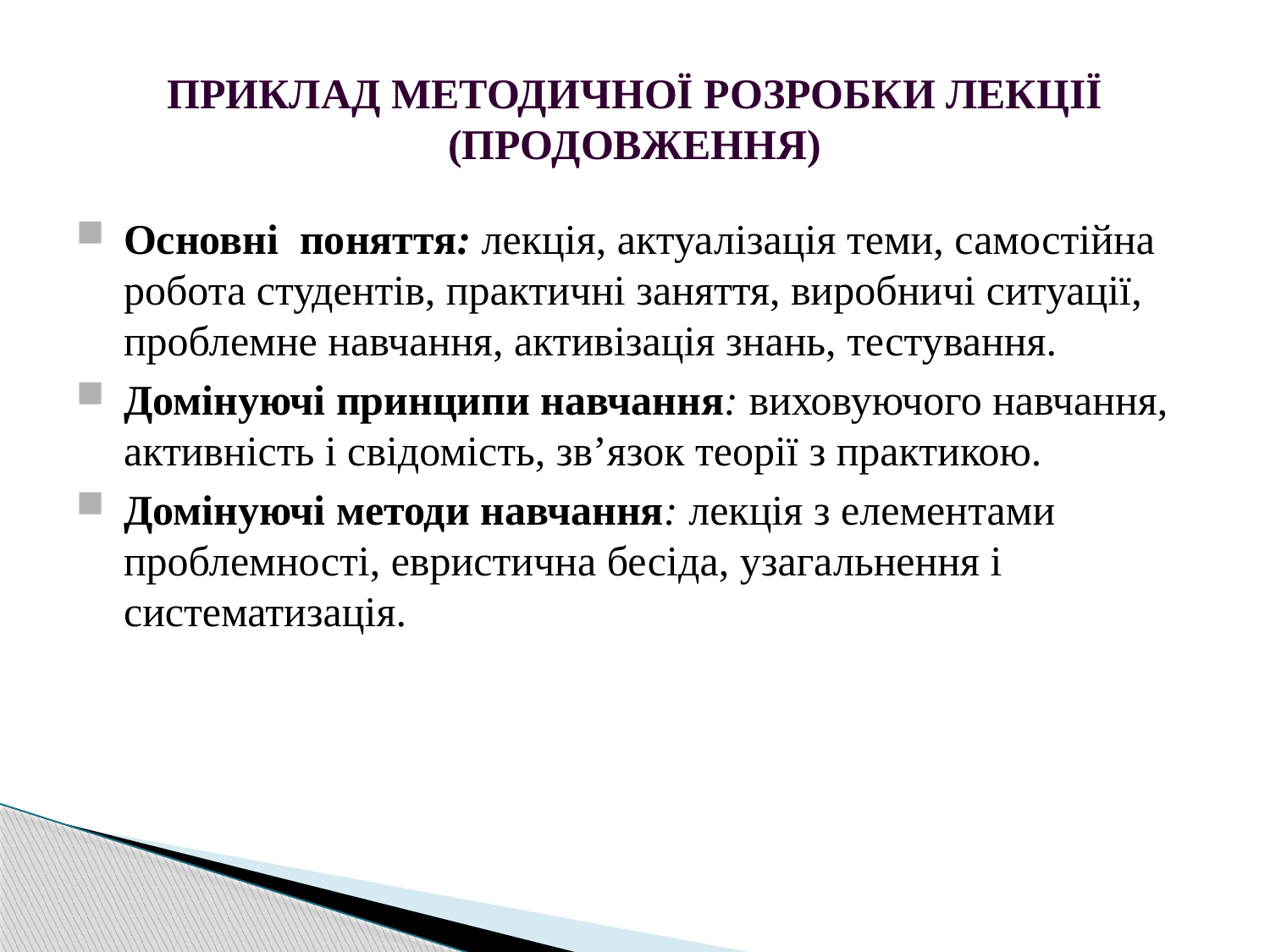

# ПРИКЛАД МЕТОДИЧНОЇ РОЗРОБКИ ЛЕКЦІЇ (ПРОДОВЖЕННЯ)
Основні  поняття: лекція, актуалізація теми, самостійна робота студентів, практичні заняття, виробничі ситуації, проблемне навчання, активізація знань, тестування.
Домінуючі принципи навчання: виховуючого навчання, активність і свідомість, зв’язок теорії з практикою.
Домінуючі методи навчання: лекція з елементами проблемності, евристична бесіда, узагальнення і систематизація.